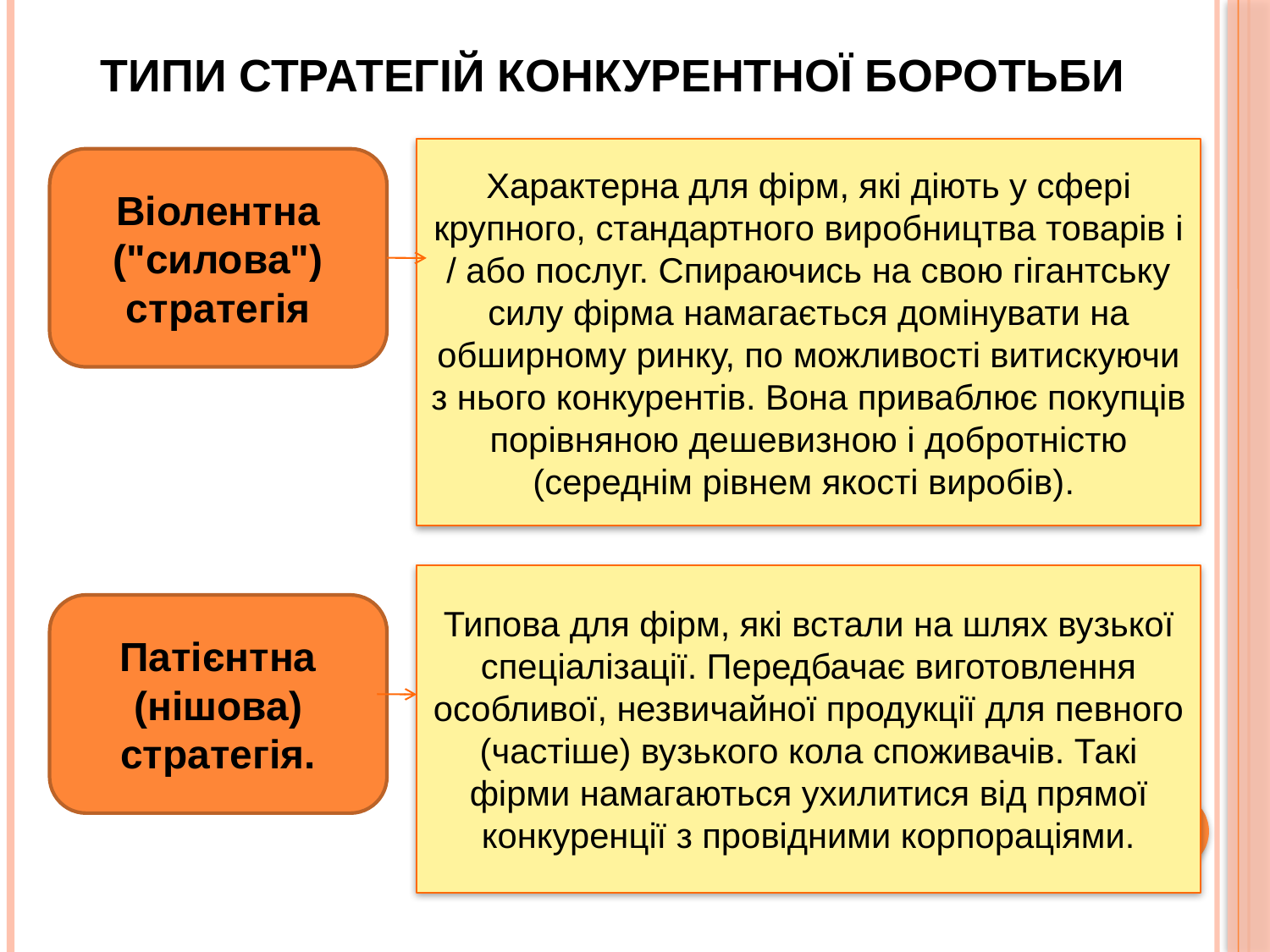

# типи стратегій конкурентної боротьби
Характерна для фірм, які діють у сфері крупного, стандартного виробництва товарів і / або послуг. Спираючись на свою гігантську силу фірма намагається домінувати на обширному ринку, по можливості витискуючи з нього конкурентів. Вона приваблює покупців порівняною дешевизною і добротністю (середнім рівнем якості виробів).
Віолентна ("силова") стратегія
Типова для фірм, які встали на шлях вузької спеціалізації. Передбачає виготовлення особливої, незвичайної продукції для певного (частіше) вузького кола споживачів. Такі фірми намагаються ухилитися від прямої конкуренції з провідними корпораціями.
Патієнтна (нішова) стратегія.